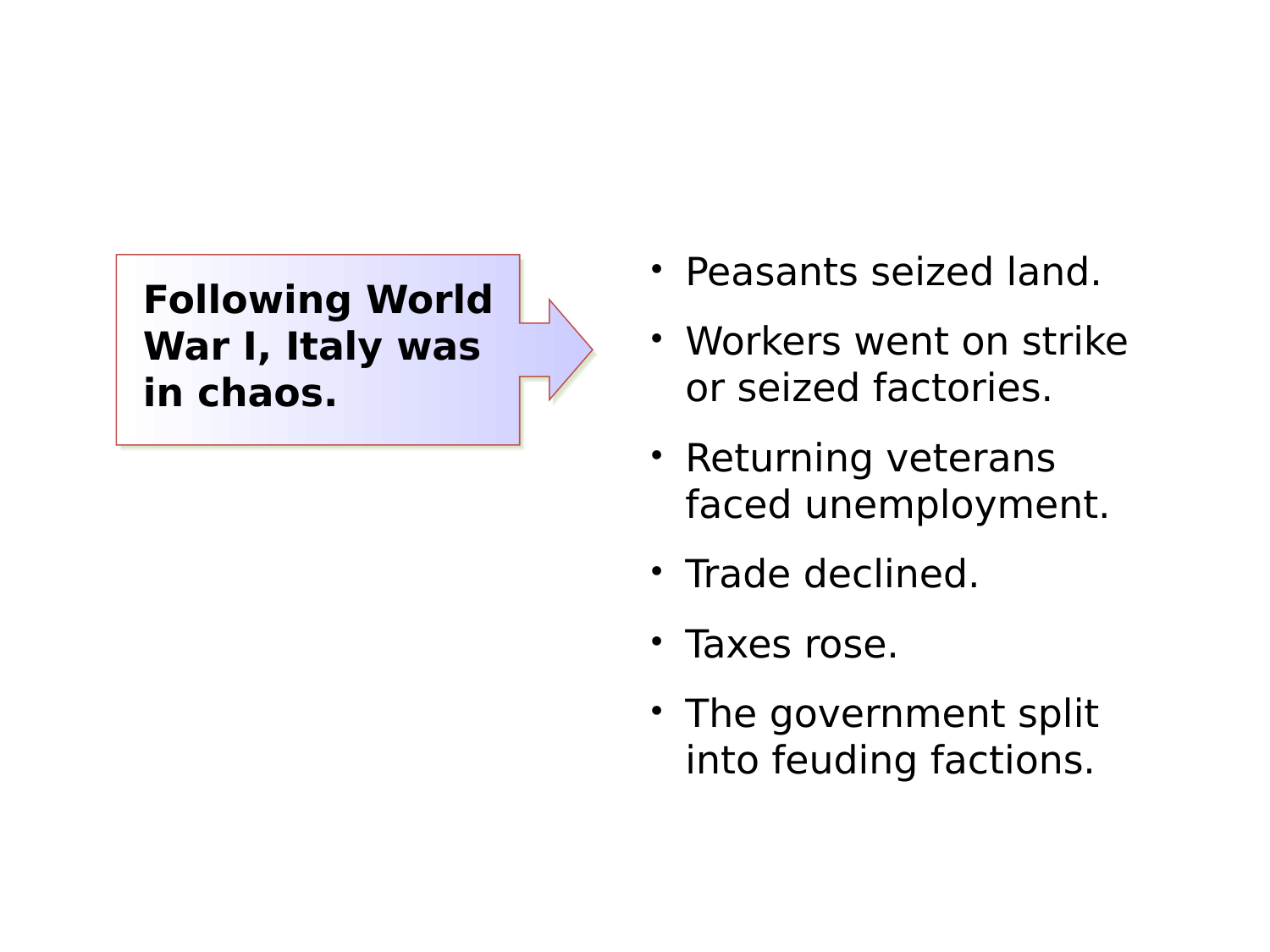

Peasants seized land.
Workers went on strike
or seized factories.
Returning veterans
faced unemployment.
Trade declined.
Taxes rose.
The government split
into feuding factions.
Following World War I, Italy was in chaos.